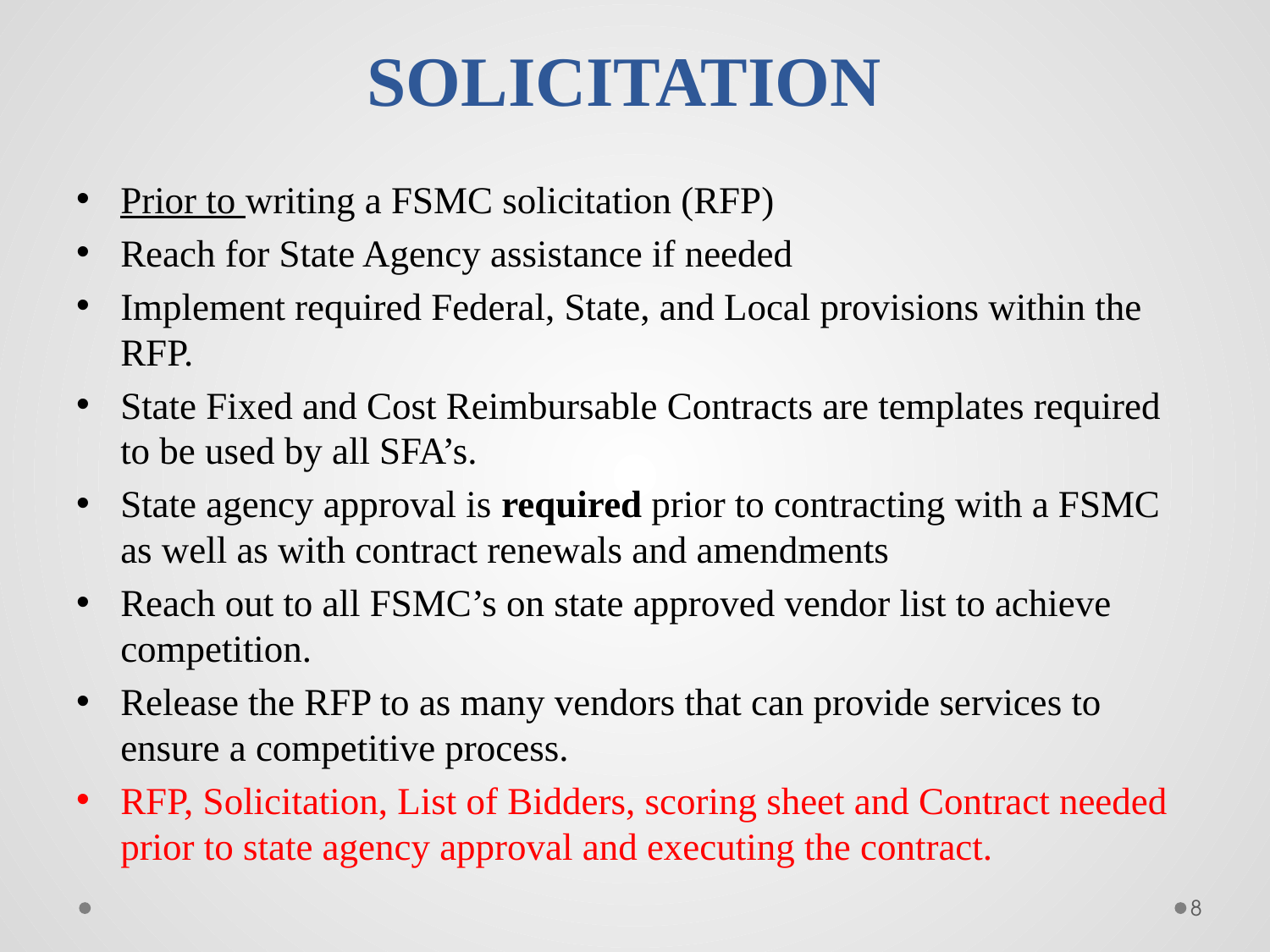

# SOLICITATION
Prior to writing a FSMC solicitation (RFP)
Reach for State Agency assistance if needed
Implement required Federal, State, and Local provisions within the RFP.
State Fixed and Cost Reimbursable Contracts are templates required to be used by all SFA’s.
State agency approval is required prior to contracting with a FSMC as well as with contract renewals and amendments
Reach out to all FSMC’s on state approved vendor list to achieve competition.
Release the RFP to as many vendors that can provide services to ensure a competitive process.
RFP, Solicitation, List of Bidders, scoring sheet and Contract needed prior to state agency approval and executing the contract.

8